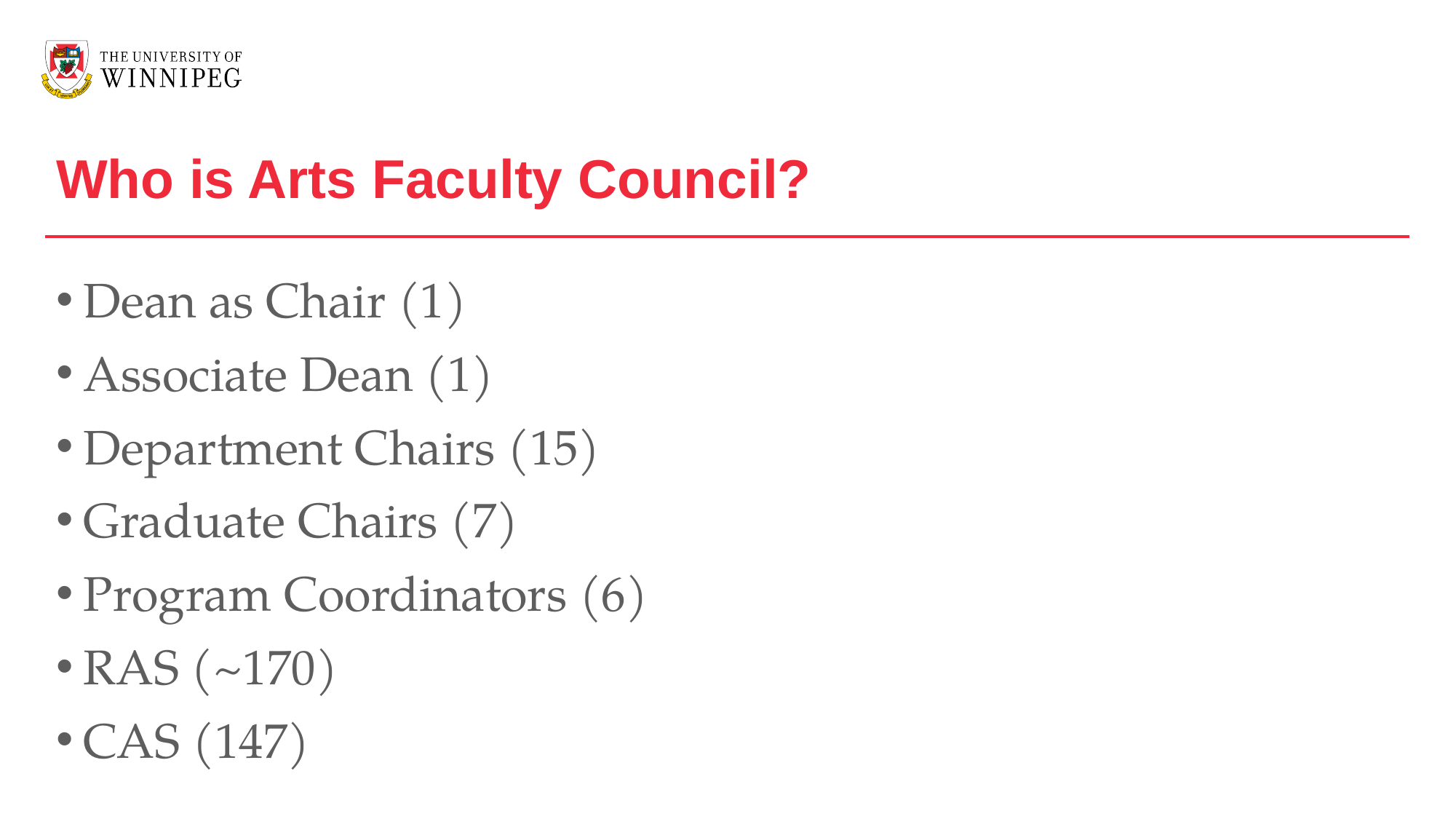

Who is Arts Faculty Council?
Dean as Chair (1)
Associate Dean (1)
Department Chairs (15)
Graduate Chairs (7)
Program Coordinators (6)
RAS (~170)
CAS (147)